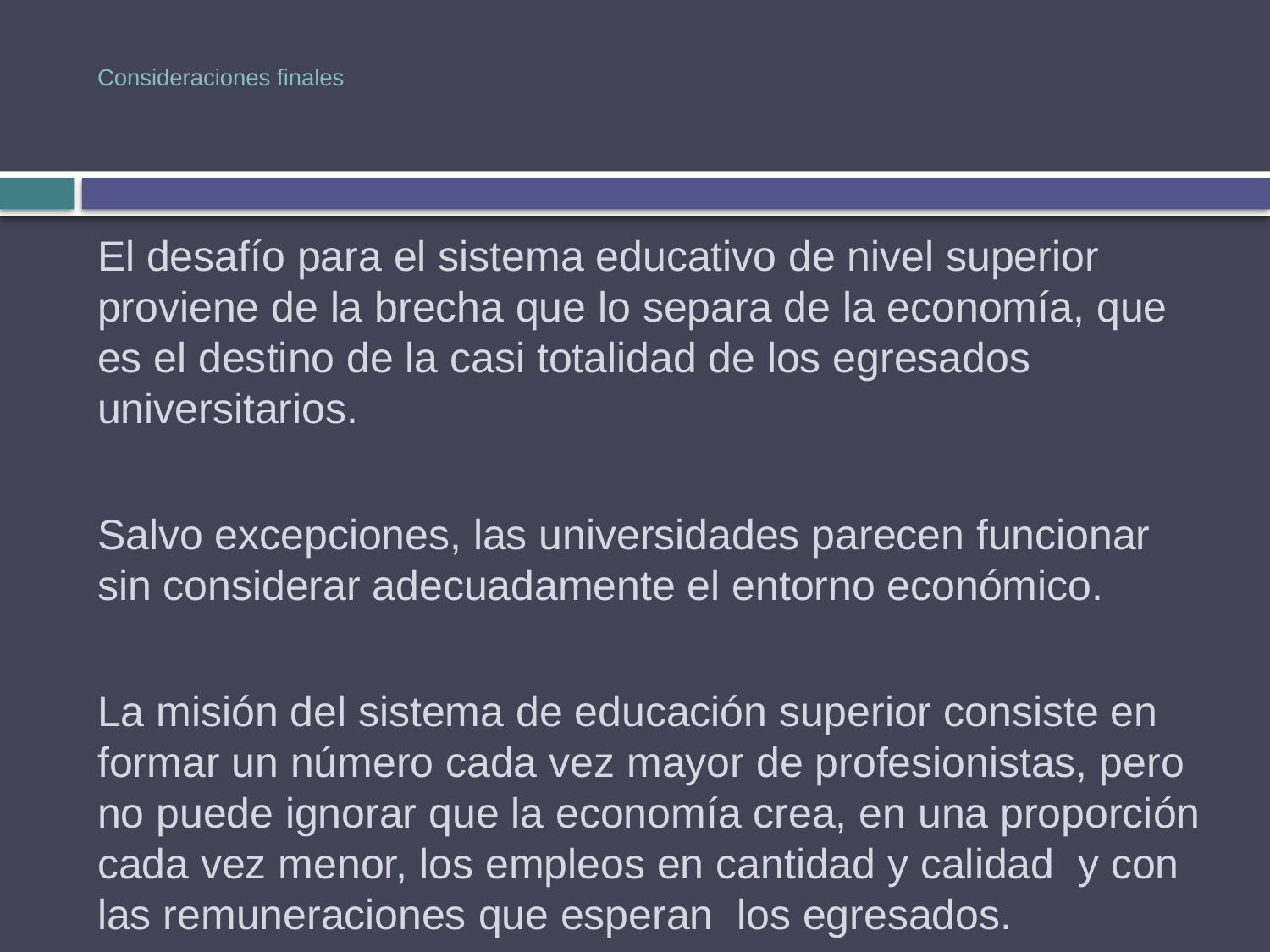

# Consideraciones finales
El desafío para el sistema educativo de nivel superior proviene de la brecha que lo separa de la economía, que es el destino de la casi totalidad de los egresados universitarios.

Salvo excepciones, las universidades parecen funcionar sin considerar adecuadamente el entorno económico.

La misión del sistema de educación superior consiste en formar un número cada vez mayor de profesionistas, pero no puede ignorar que la economía crea, en una proporción cada vez menor, los empleos en cantidad y calidad  y con las remuneraciones que esperan  los egresados.